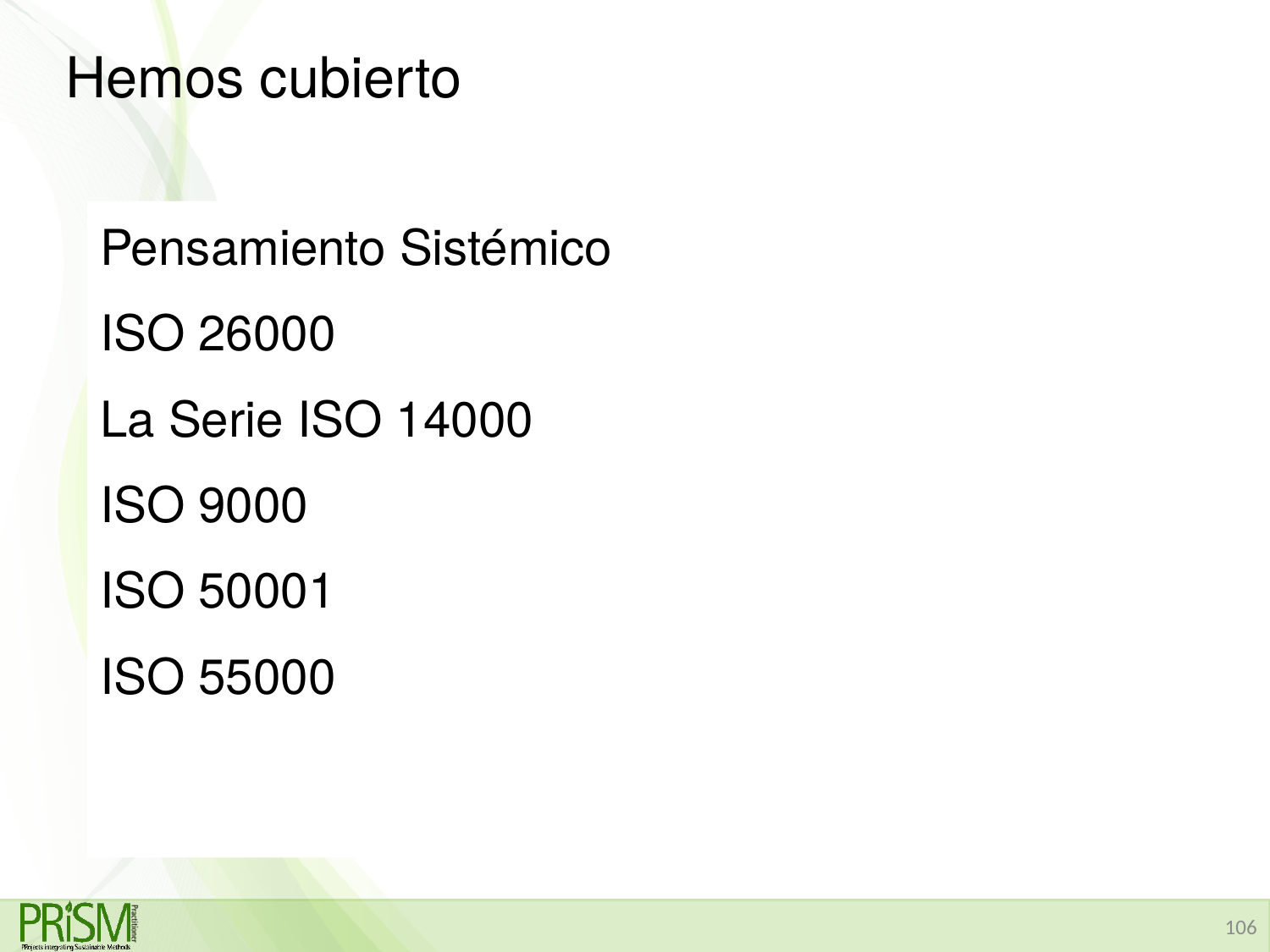

# Hemos cubierto
Pensamiento Sistémico
ISO 26000
La Serie ISO 14000
ISO 9000
ISO 50001
ISO 55000

106